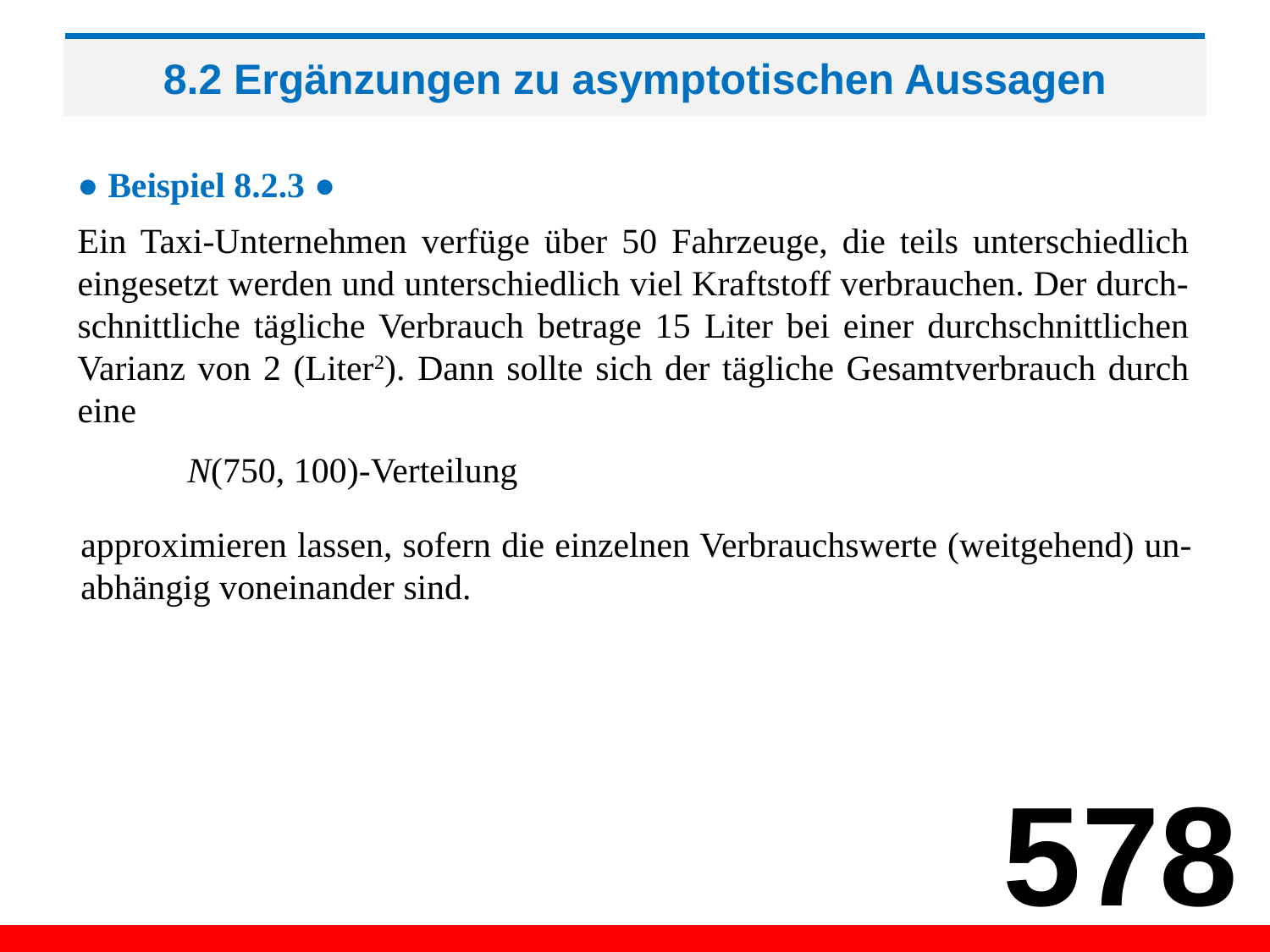

# 8.2 Ergänzungen zu asymptotischen Aussagen
● Beispiel 8.2.3 ●
Ein Taxi-Unternehmen verfüge über 50 Fahrzeuge, die teils unterschiedlich eingesetzt werden und unterschiedlich viel Kraftstoff verbrauchen. Der durch-schnittliche tägliche Verbrauch betrage 15 Liter bei einer durchschnittlichen Varianz von 2 (Liter2). Dann sollte sich der tägliche Gesamtverbrauch durch eine
N(750, 100)-Verteilung
approximieren lassen, sofern die einzelnen Verbrauchswerte (weitgehend) un-abhängig voneinander sind.
578